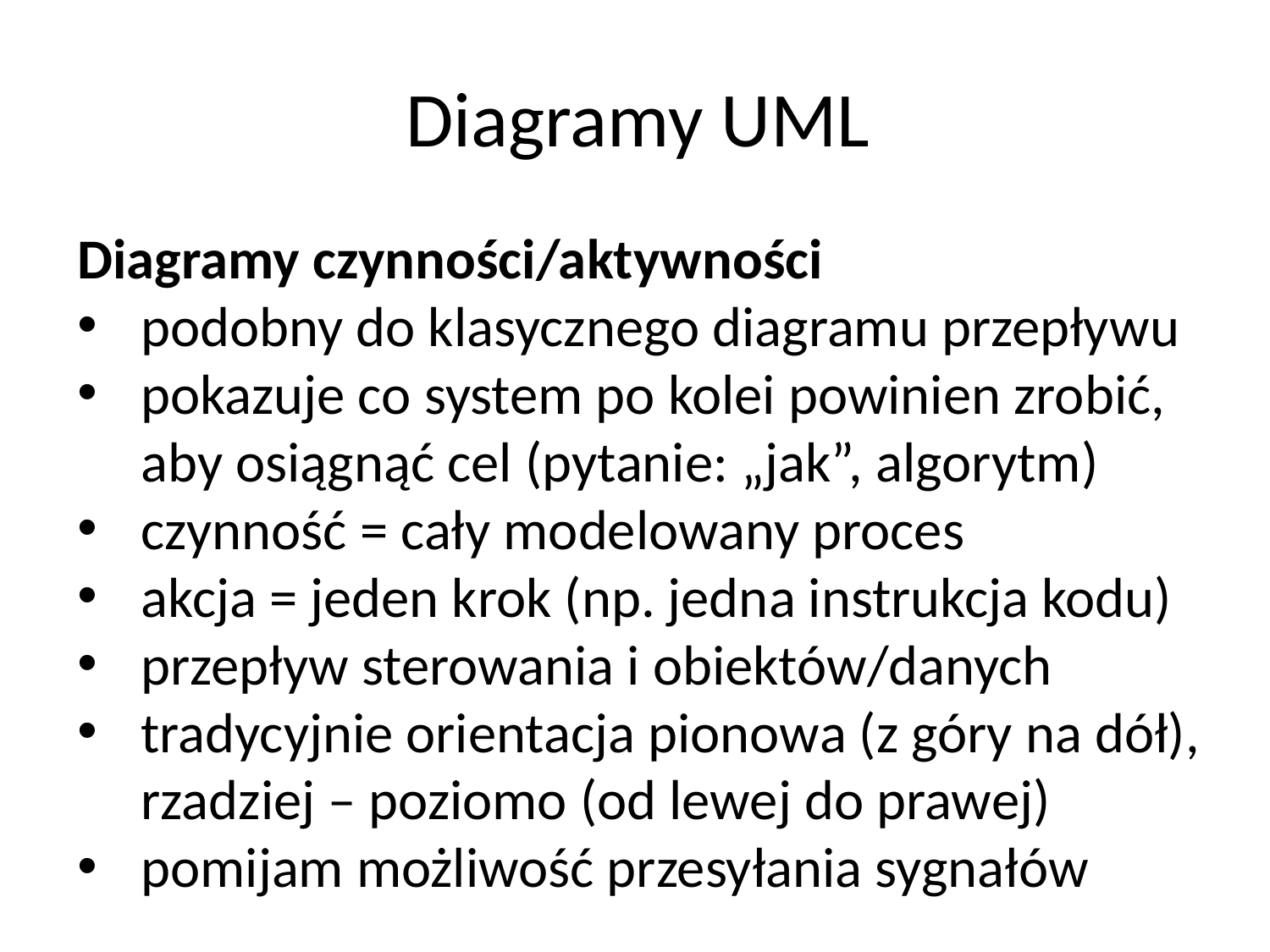

# Diagramy UML
Diagramy czynności/aktywności
podobny do klasycznego diagramu przepływu
pokazuje co system po kolei powinien zrobić, aby osiągnąć cel (pytanie: „jak”, algorytm)
czynność = cały modelowany proces
akcja = jeden krok (np. jedna instrukcja kodu)
przepływ sterowania i obiektów/danych
tradycyjnie orientacja pionowa (z góry na dół),
rzadziej – poziomo (od lewej do prawej)
pomijam możliwość przesyłania sygnałów